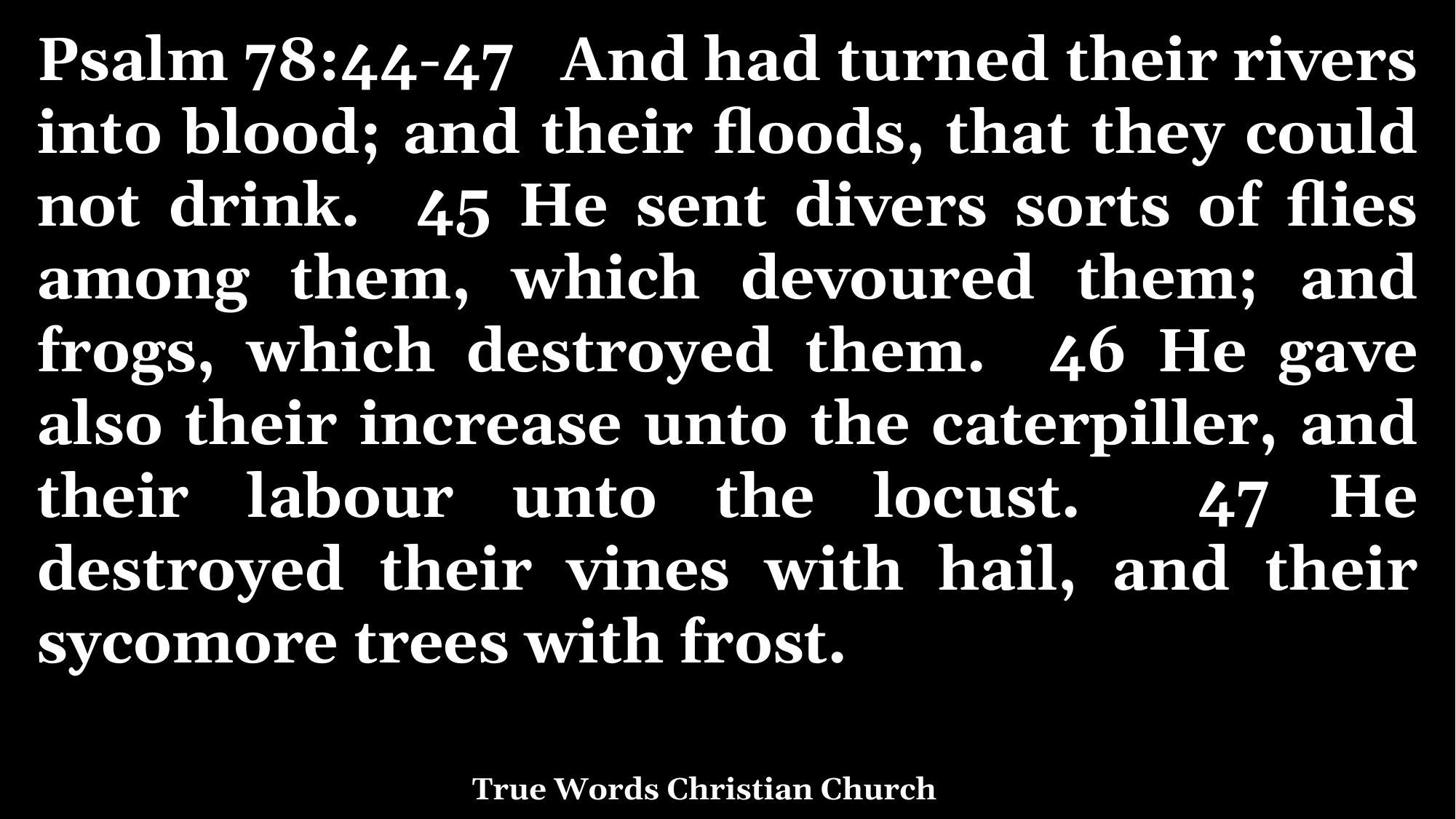

Psalm 78:44-47   And had turned their rivers into blood; and their floods, that they could not drink.  45 He sent divers sorts of flies among them, which devoured them; and frogs, which destroyed them.  46 He gave also their increase unto the caterpiller, and their labour unto the locust.  47 He destroyed their vines with hail, and their sycomore trees with frost.
True Words Christian Church